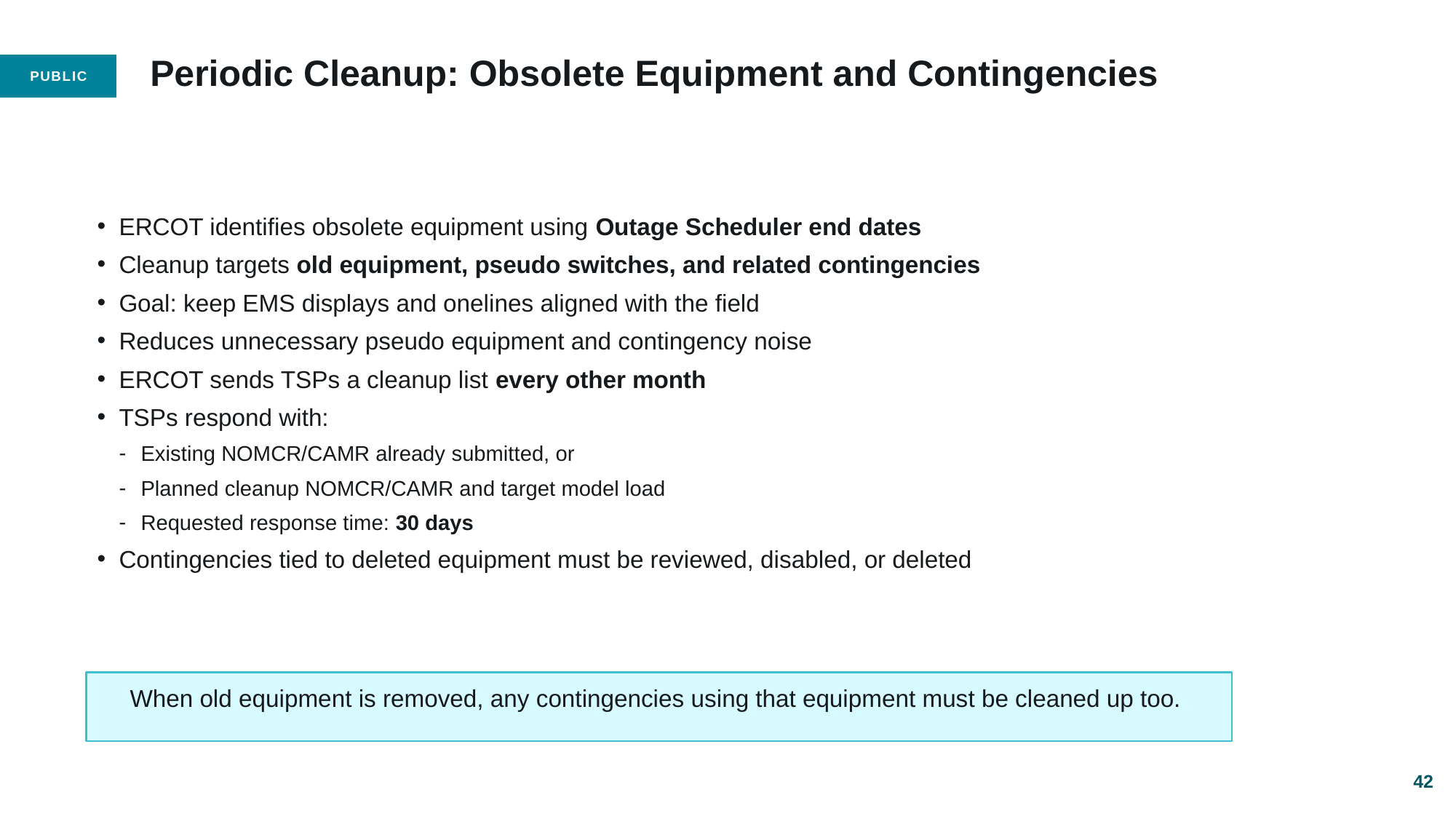

# Periodic Cleanup: Obsolete Equipment and Contingencies
ERCOT identifies obsolete equipment using Outage Scheduler end dates
Cleanup targets old equipment, pseudo switches, and related contingencies
Goal: keep EMS displays and onelines aligned with the field
Reduces unnecessary pseudo equipment and contingency noise
ERCOT sends TSPs a cleanup list every other month
TSPs respond with:
Existing NOMCR/CAMR already submitted, or
Planned cleanup NOMCR/CAMR and target model load
Requested response time: 30 days
Contingencies tied to deleted equipment must be reviewed, disabled, or deleted
When old equipment is removed, any contingencies using that equipment must be cleaned up too.
42